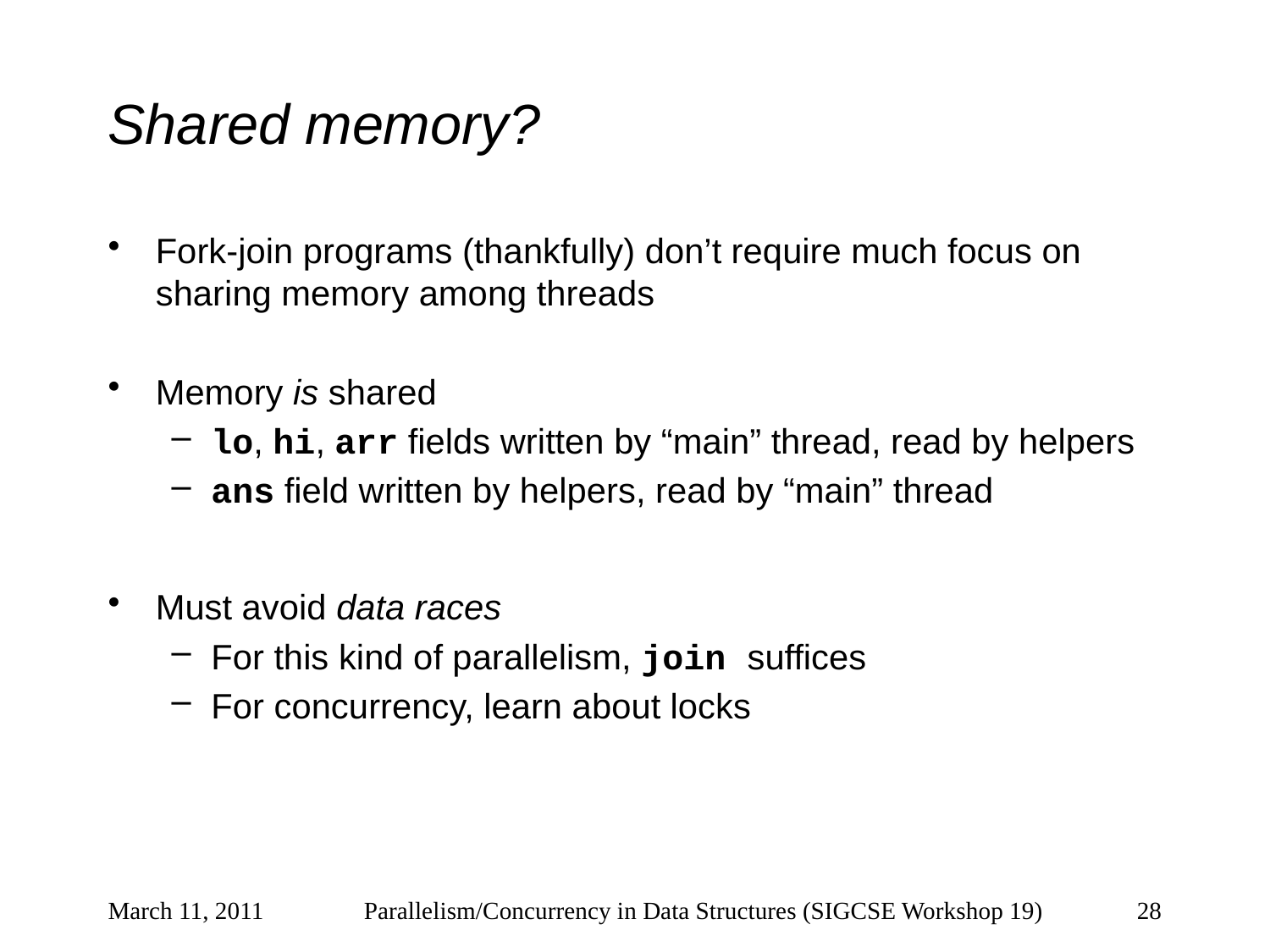

# Shared memory?
Fork-join programs (thankfully) don’t require much focus on sharing memory among threads

Memory is shared
lo, hi, arr fields written by “main” thread, read by helpers
ans field written by helpers, read by “main” thread

Must avoid data races
For this kind of parallelism, join suffices
For concurrency, learn about locks

March 11, 2011
Parallelism/Concurrency in Data Structures (SIGCSE Workshop 19)
28